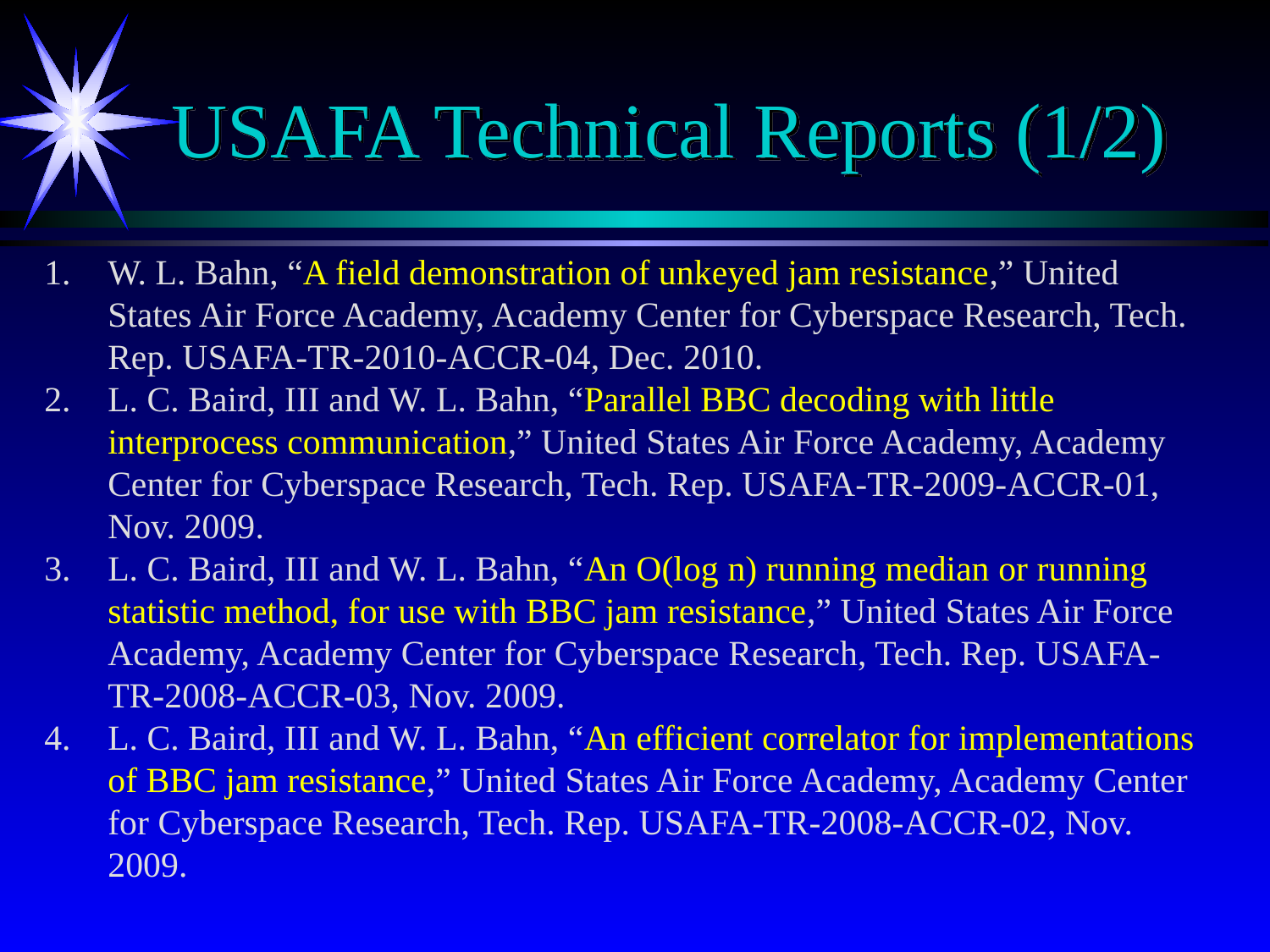

# USAFA Technical Reports (1/2)
W. L. Bahn, “A field demonstration of unkeyed jam resistance,” United States Air Force Academy, Academy Center for Cyberspace Research, Tech. Rep. USAFA-TR-2010-ACCR-04, Dec. 2010.
L. C. Baird, III and W. L. Bahn, “Parallel BBC decoding with little interprocess communication,” United States Air Force Academy, Academy Center for Cyberspace Research, Tech. Rep. USAFA-TR-2009-ACCR-01, Nov. 2009.
L. C. Baird, III and W. L. Bahn, “An O(log n) running median or running statistic method, for use with BBC jam resistance,” United States Air Force Academy, Academy Center for Cyberspace Research, Tech. Rep. USAFA-TR-2008-ACCR-03, Nov. 2009.
L. C. Baird, III and W. L. Bahn, “An efficient correlator for implementations of BBC jam resistance,” United States Air Force Academy, Academy Center for Cyberspace Research, Tech. Rep. USAFA-TR-2008-ACCR-02, Nov. 2009.